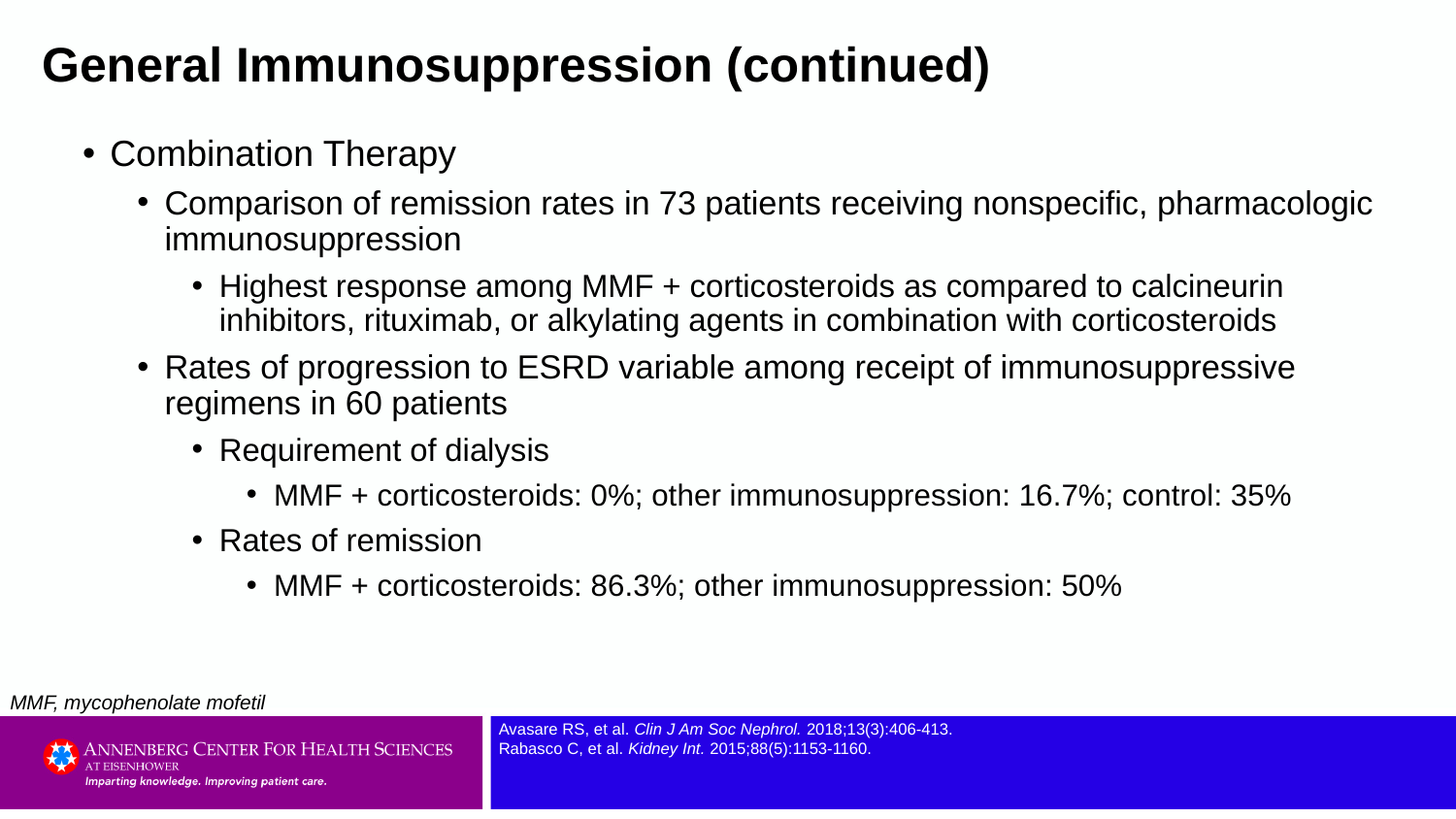

# General Immunosuppression (continued)
Combination Therapy
Comparison of remission rates in 73 patients receiving nonspecific, pharmacologic immunosuppression
Highest response among MMF + corticosteroids as compared to calcineurin inhibitors, rituximab, or alkylating agents in combination with corticosteroids
Rates of progression to ESRD variable among receipt of immunosuppressive regimens in 60 patients
Requirement of dialysis
MMF + corticosteroids: 0%; other immunosuppression: 16.7%; control: 35%
Rates of remission
MMF + corticosteroids: 86.3%; other immunosuppression: 50%
MMF, mycophenolate mofetil

Avasare RS, et al. Clin J Am Soc Nephrol. 2018;13(3):406-413.
Rabasco C, et al. Kidney Int. 2015;88(5):1153-1160.